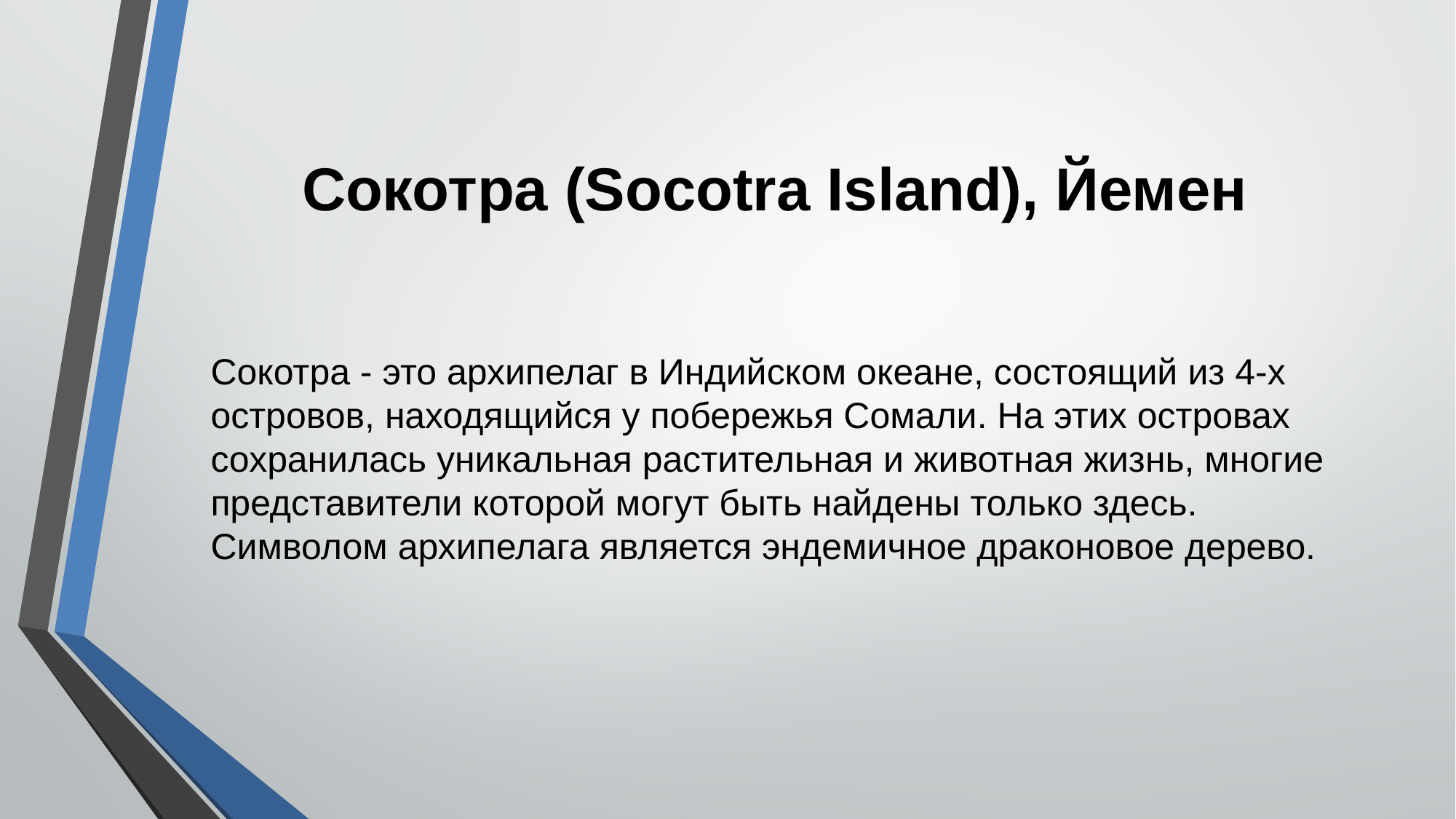

Сокотра (Socotra Island), Йемен
Сокотра - это архипелаг в Индийском океане, состоящий из 4-х островов, находящийся у побережья Сомали. На этих островах сохранилась уникальная растительная и животная жизнь, многие представители которой могут быть найдены только здесь. Символом архипелага является эндемичное драконовое дерево.